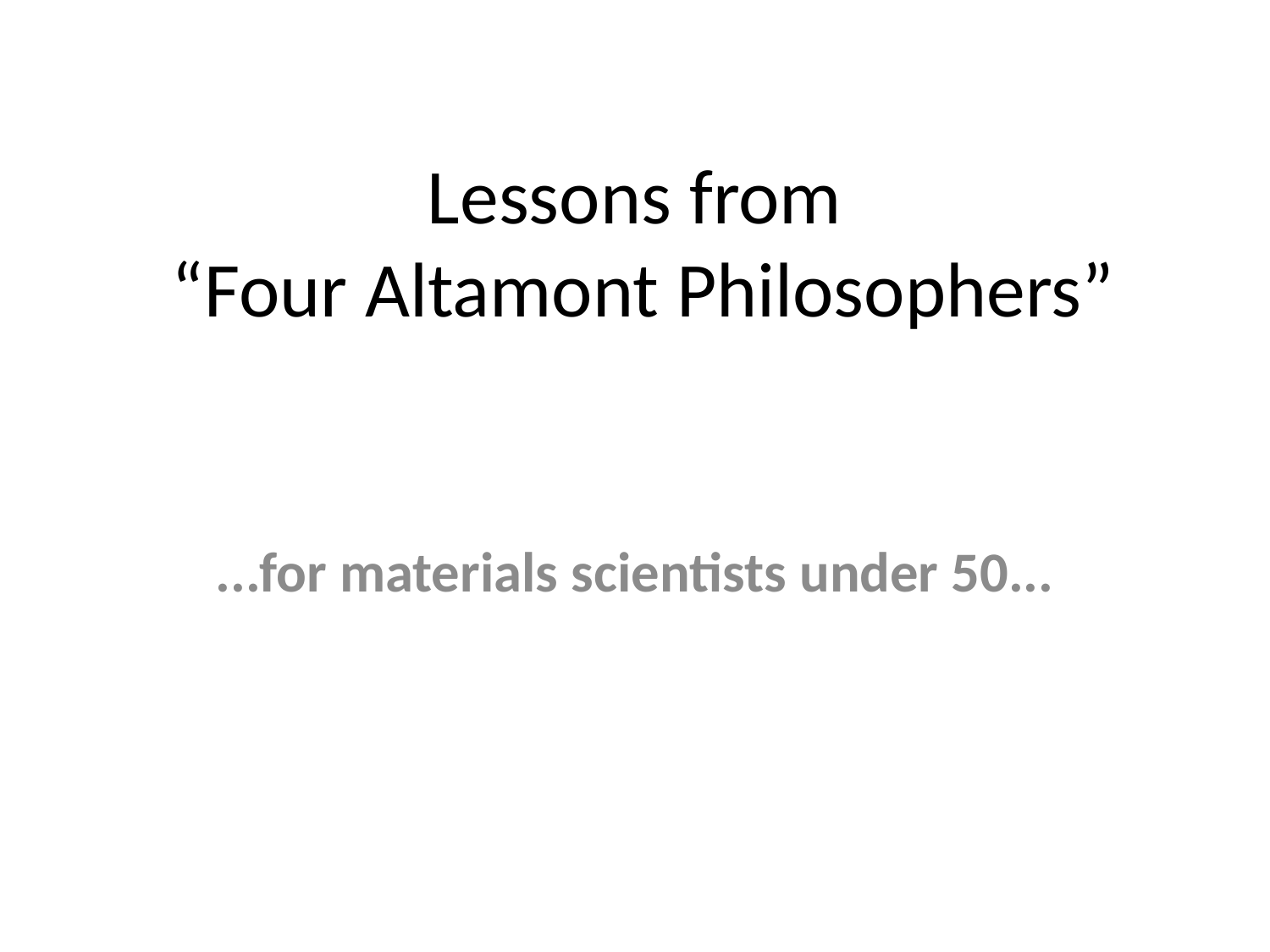

# Lessons from “Four Altamont Philosophers”
...for materials scientists under 50...